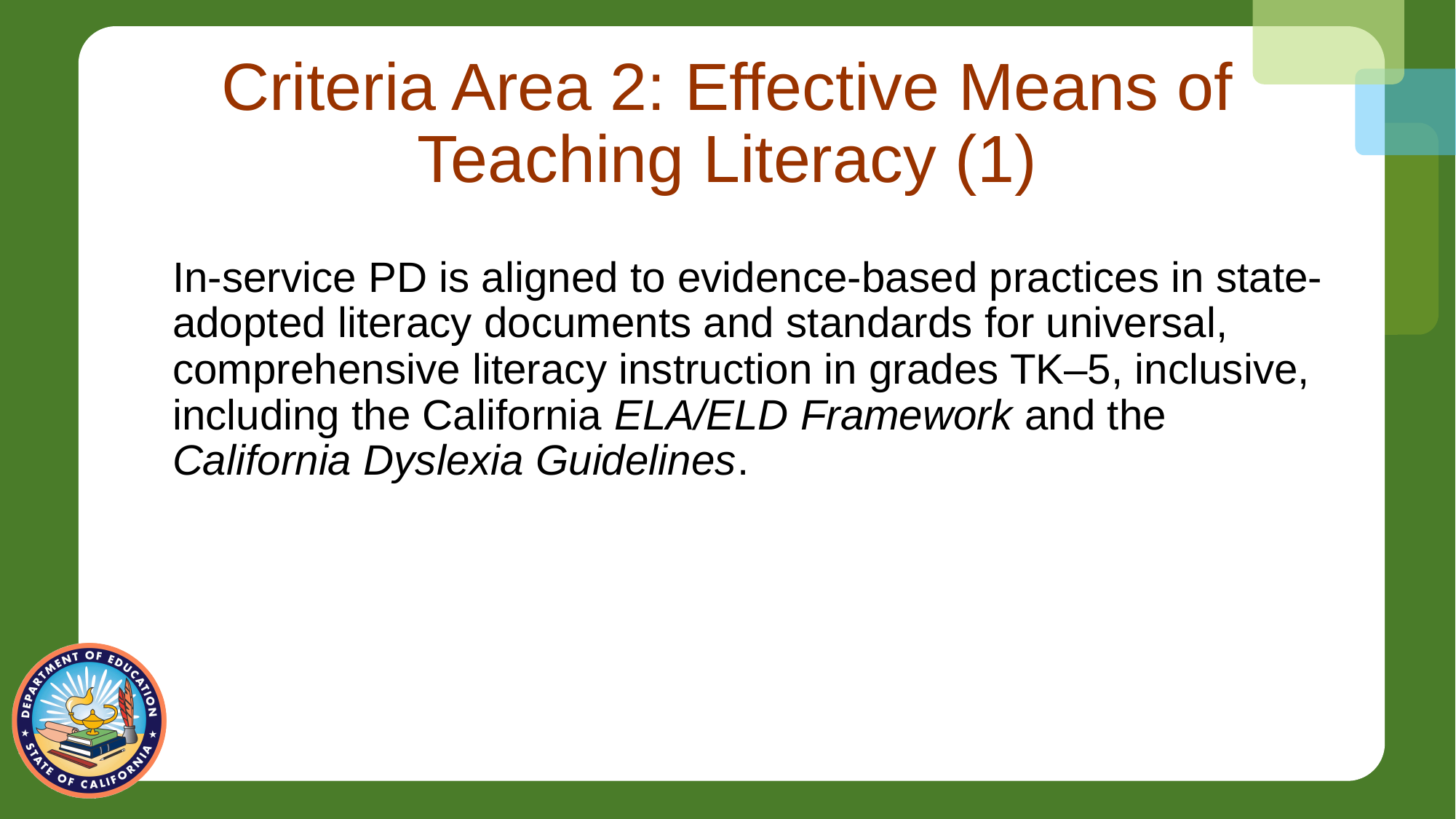

# Criteria Area 2: Effective Means of Teaching Literacy (1)
In-service PD is aligned to evidence-based practices in state-adopted literacy documents and standards for universal, comprehensive literacy instruction in grades TK–5, inclusive, including the California ELA/ELD Framework and the California Dyslexia Guidelines.